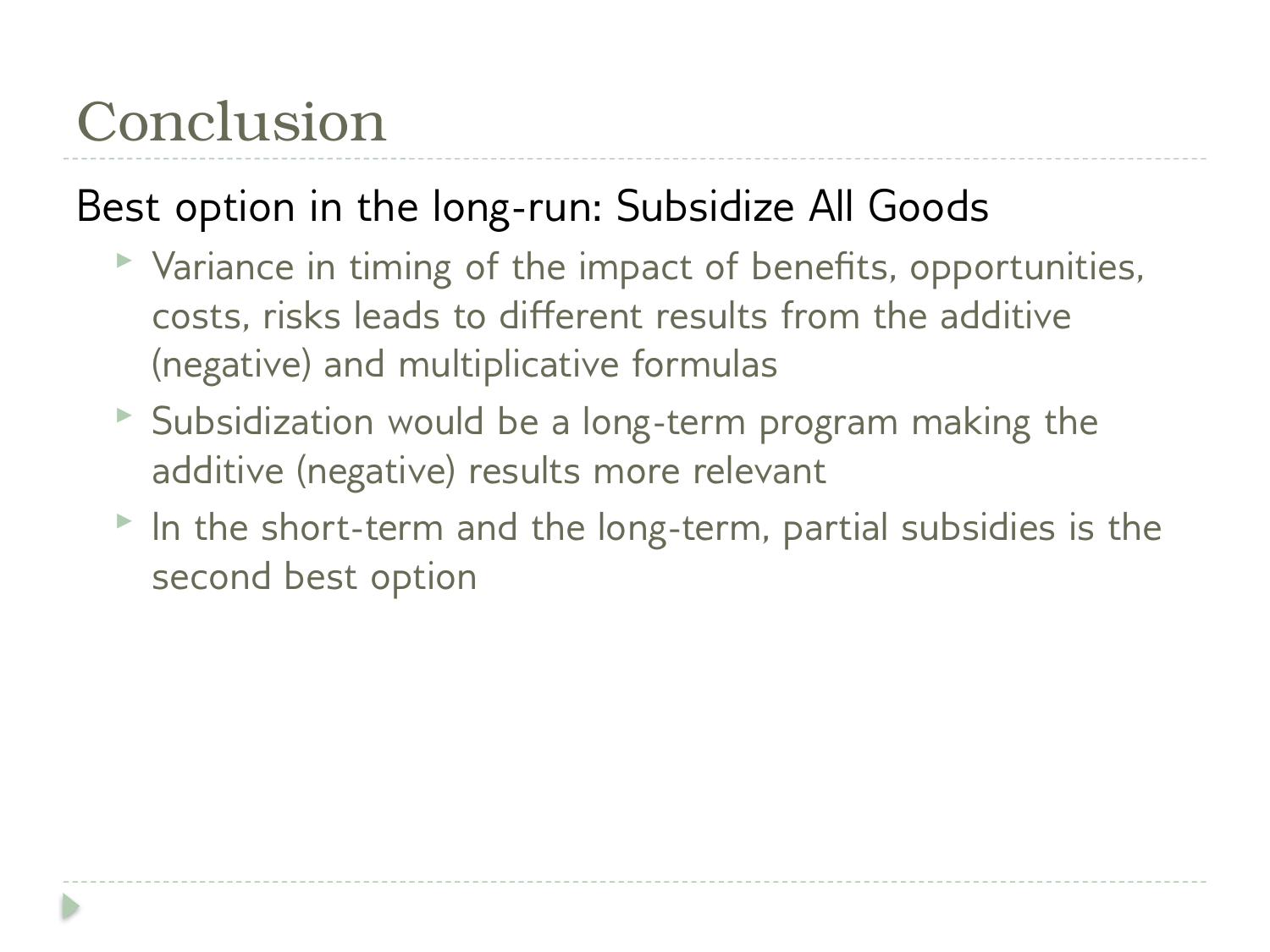

Best option in the long-run: Subsidize All Goods
Variance in timing of the impact of benefits, opportunities, costs, risks leads to different results from the additive (negative) and multiplicative formulas
Subsidization would be a long-term program making the additive (negative) results more relevant
In the short-term and the long-term, partial subsidies is the second best option

# Conclusion